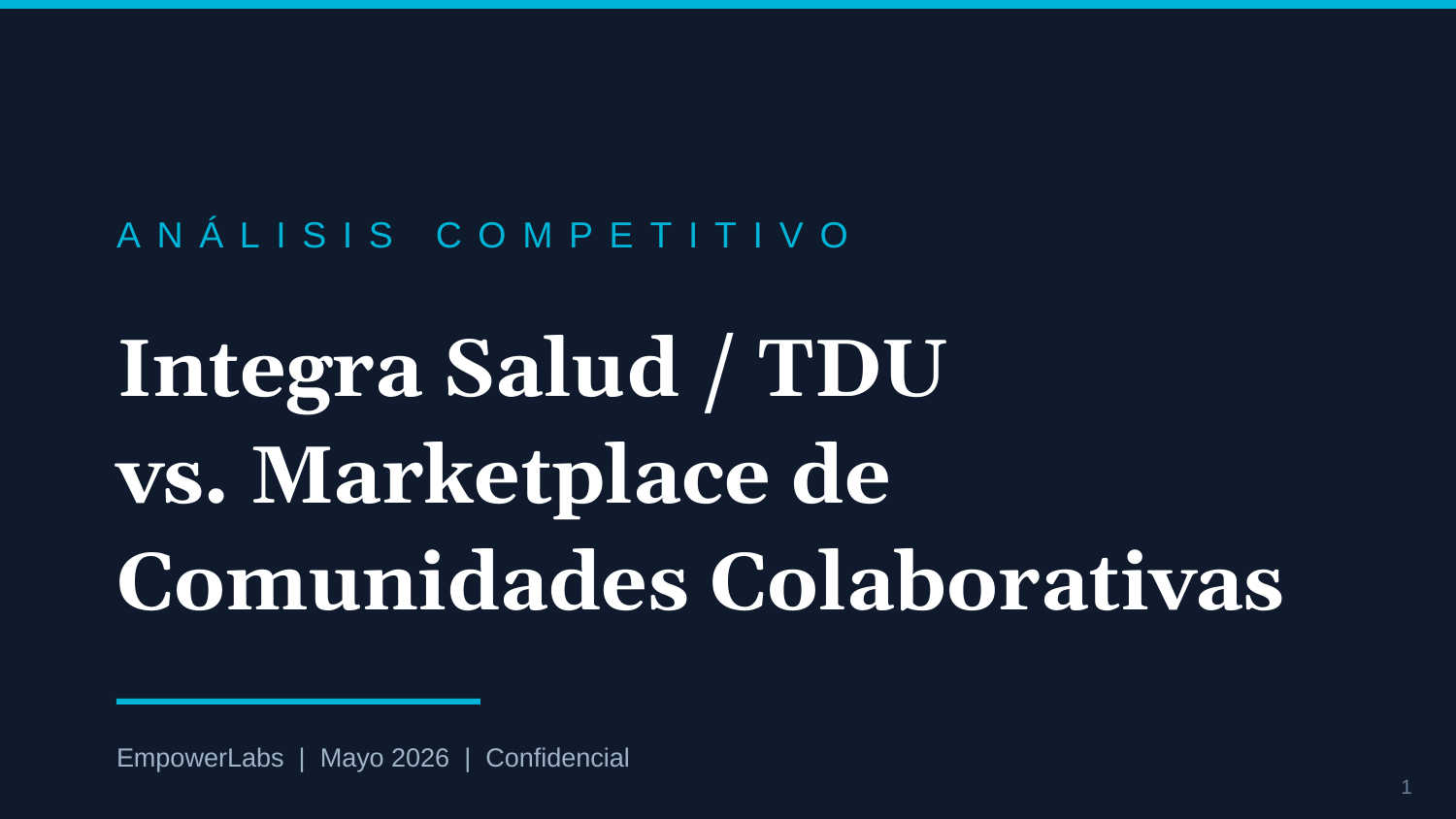

ANÁLISIS COMPETITIVO
Integra Salud / TDU
vs. Marketplace de
Comunidades Colaborativas

EmpowerLabs  |  Mayo 2026  |  Confidencial
1